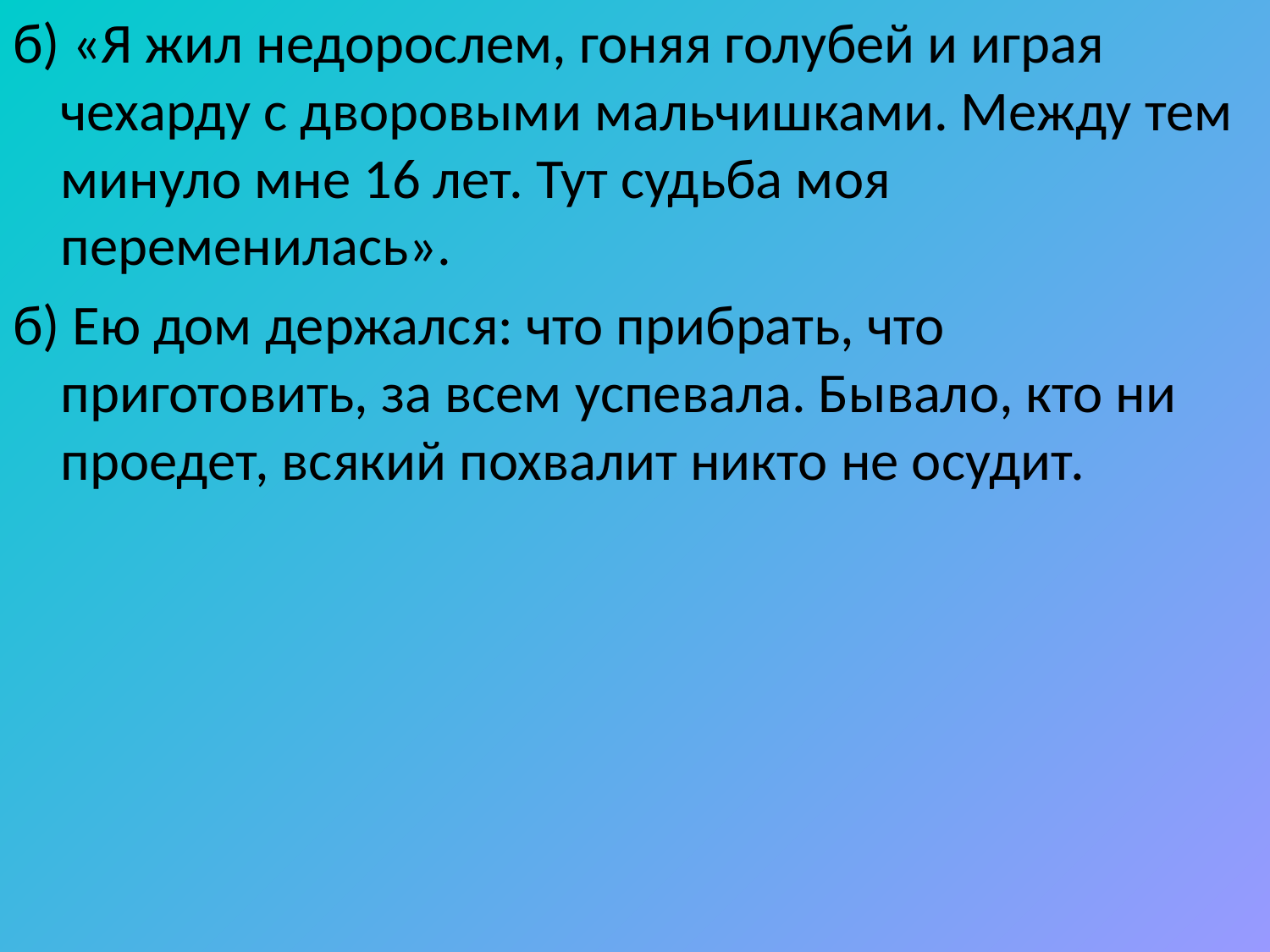

б) «Я жил недорослем, гоняя голубей и играя чехарду с дворовыми мальчишками. Между тем минуло мне 16 лет. Тут судьба моя переменилась».
б) Ею дом держался: что прибрать, что приготовить, за всем успевала. Бывало, кто ни проедет, всякий похвалит никто не осудит.